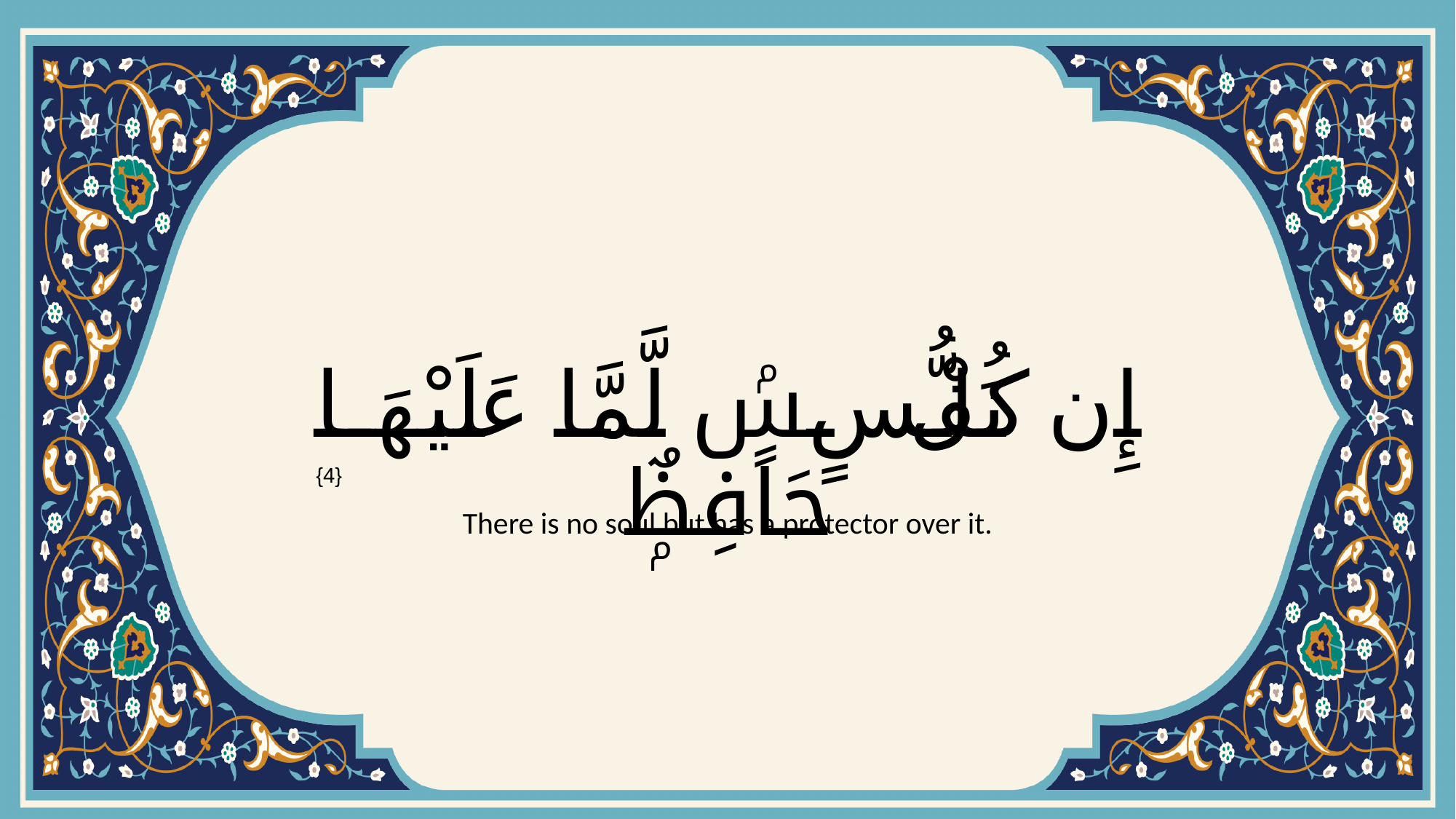

# إِن كُلُّ نَفْسٍۢ لَّمَّا عَلَيْهَا حَافِظٌۭ
{4}
There is no soul but has a protector over it.